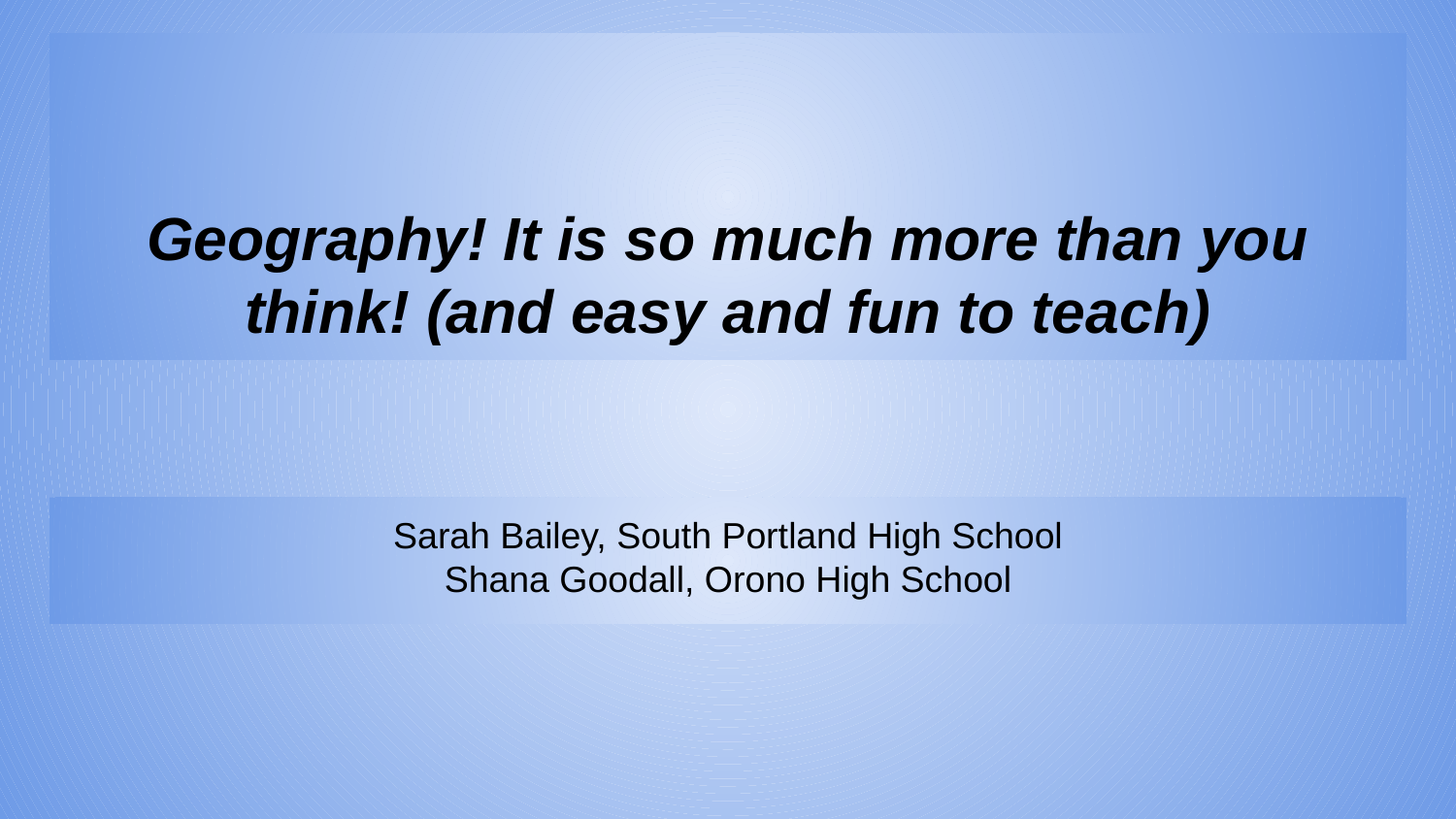

# Geography! It is so much more than you think! (and easy and fun to teach)
Sarah Bailey, South Portland High School
Shana Goodall, Orono High School